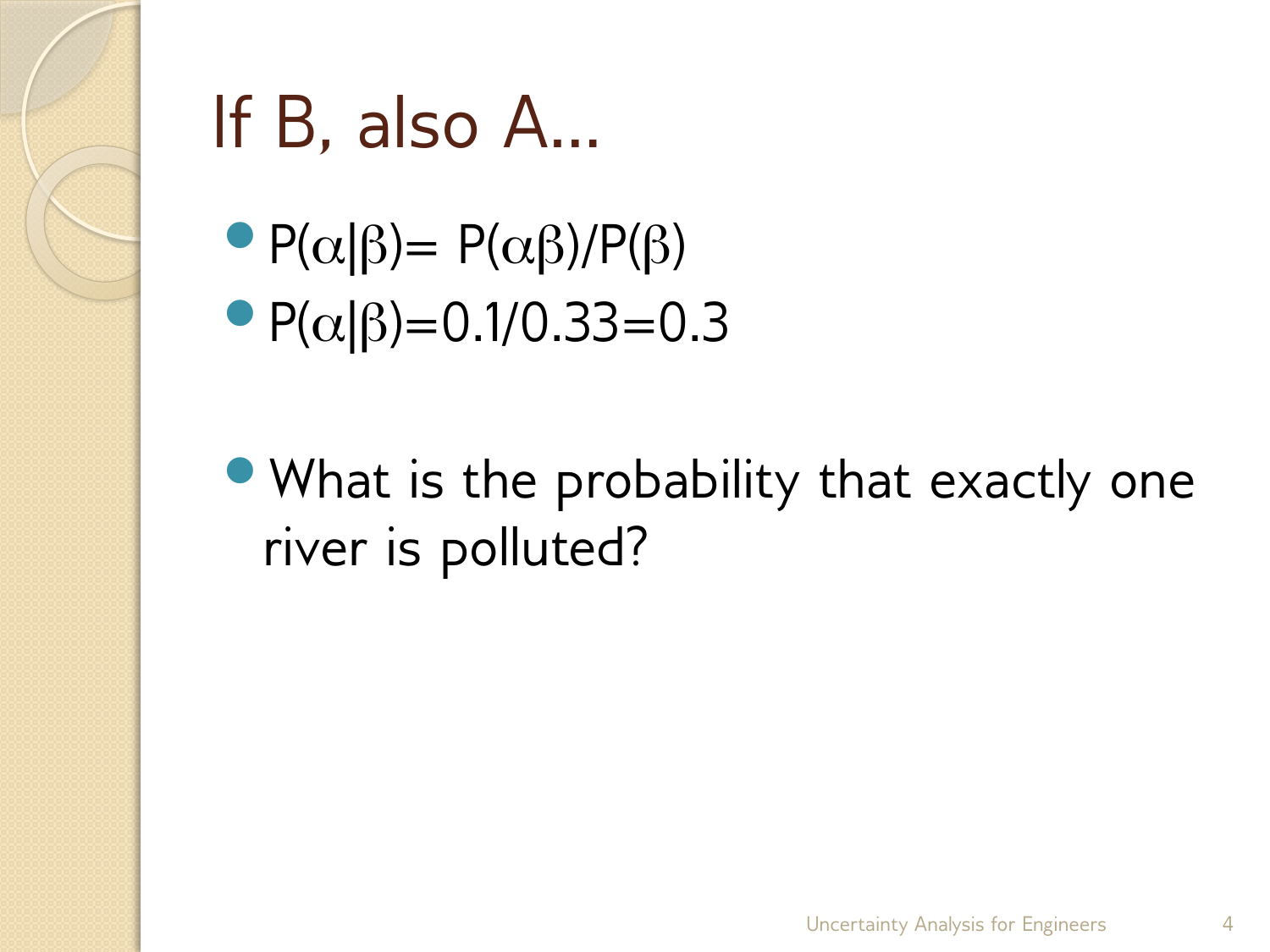

# If B, also A…
P(α|β)= P(αβ)/P(β)
P(α|β)=0.1/0.33=0.3

What is the probability that exactly one river is polluted?

Uncertainty Analysis for Engineers
4